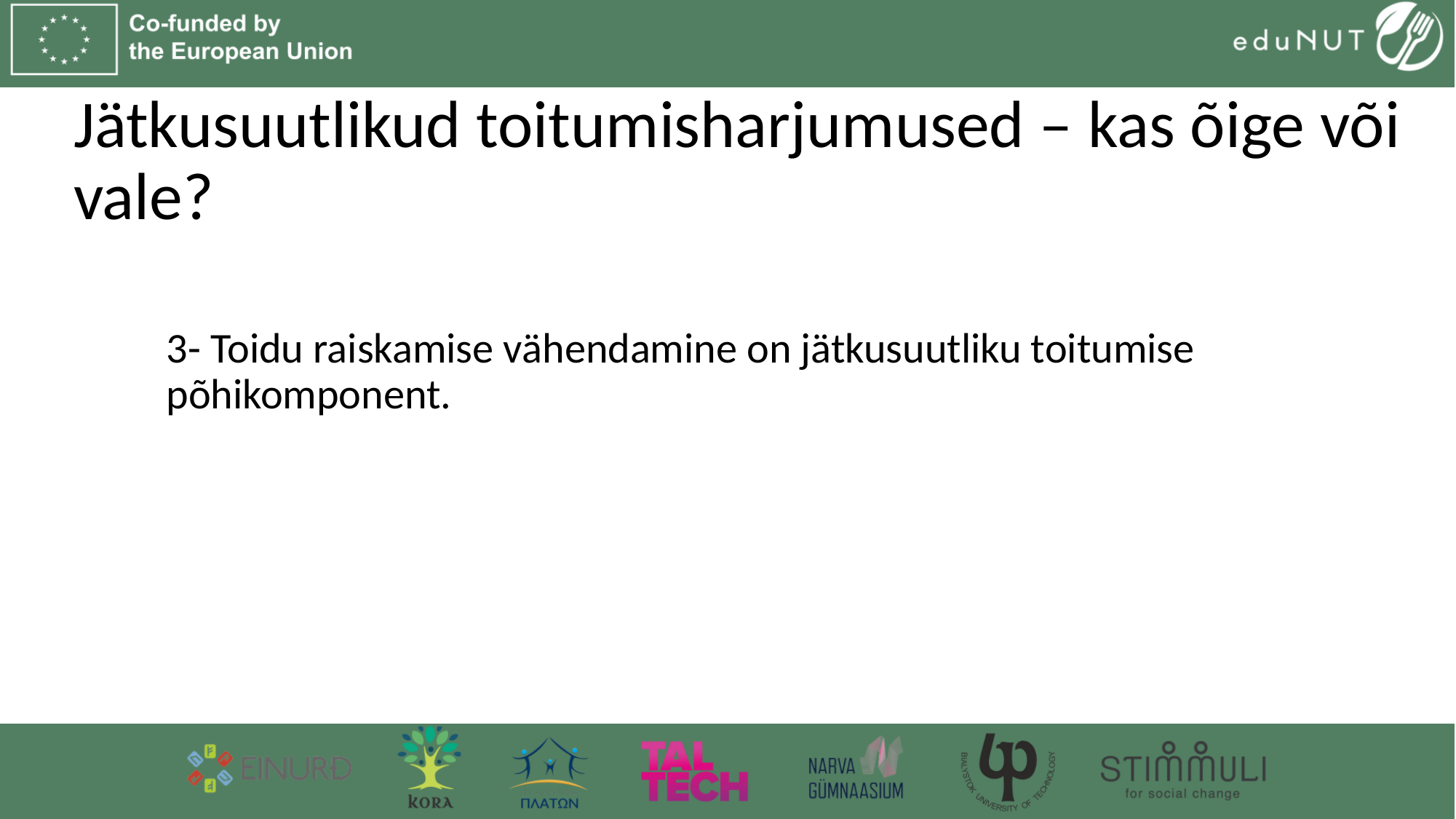

# Jätkusuutlikud toitumisharjumused – kas õige või vale?
3- Toidu raiskamise vähendamine on jätkusuutliku toitumise põhikomponent.